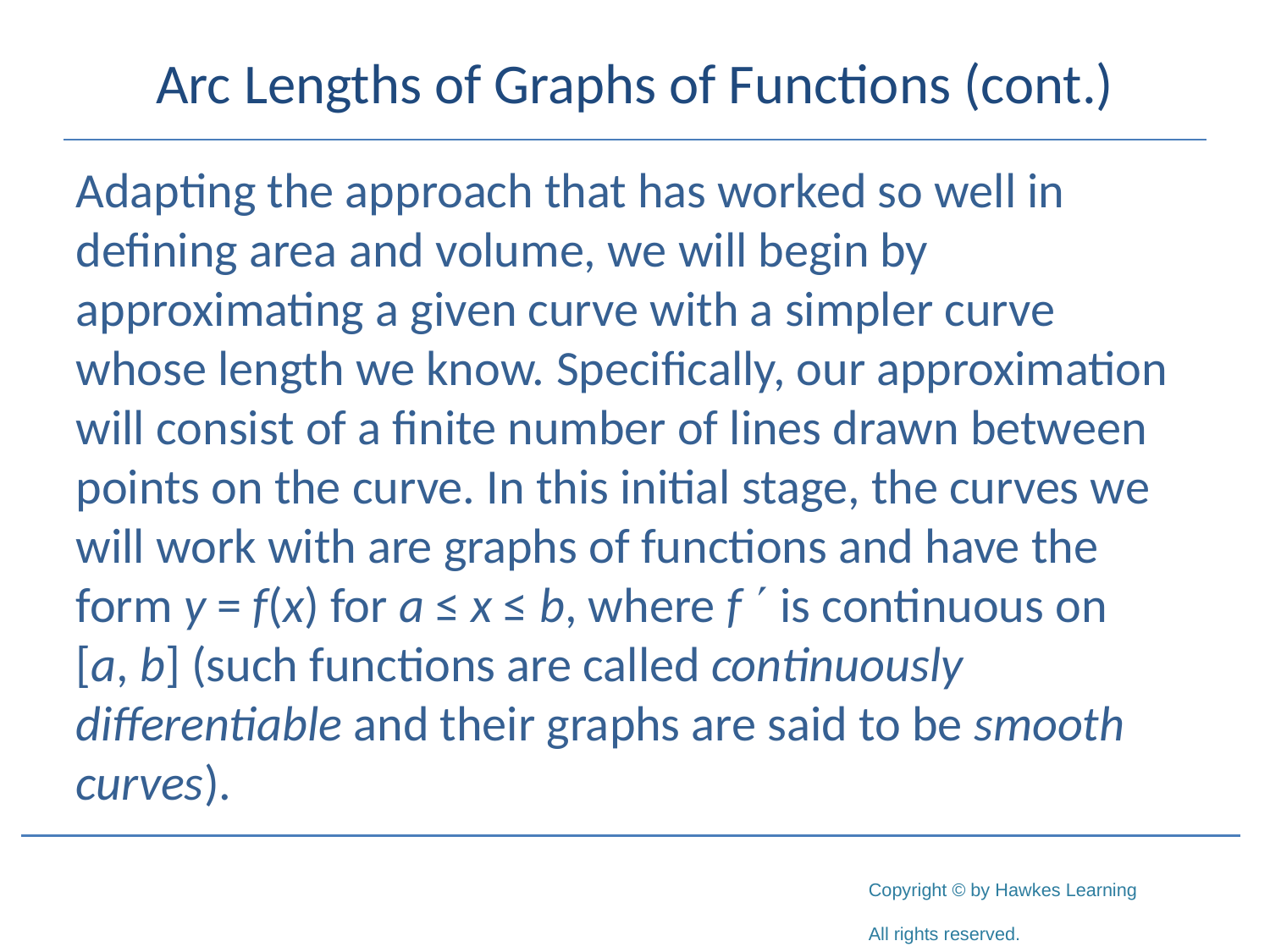

# Arc Lengths of Graphs of Functions (cont.)
Adapting the approach that has worked so well in defining area and volume, we will begin by approximating a given curve with a simpler curve whose length we know. Specifically, our approximation will consist of a finite number of lines drawn between points on the curve. In this initial stage, the curves we will work with are graphs of functions and have the form y = f(x) for a ≤ x ≤ b, where f ′ is continuous on [a, b] (such functions are called continuously differentiable and their graphs are said to be smooth curves).